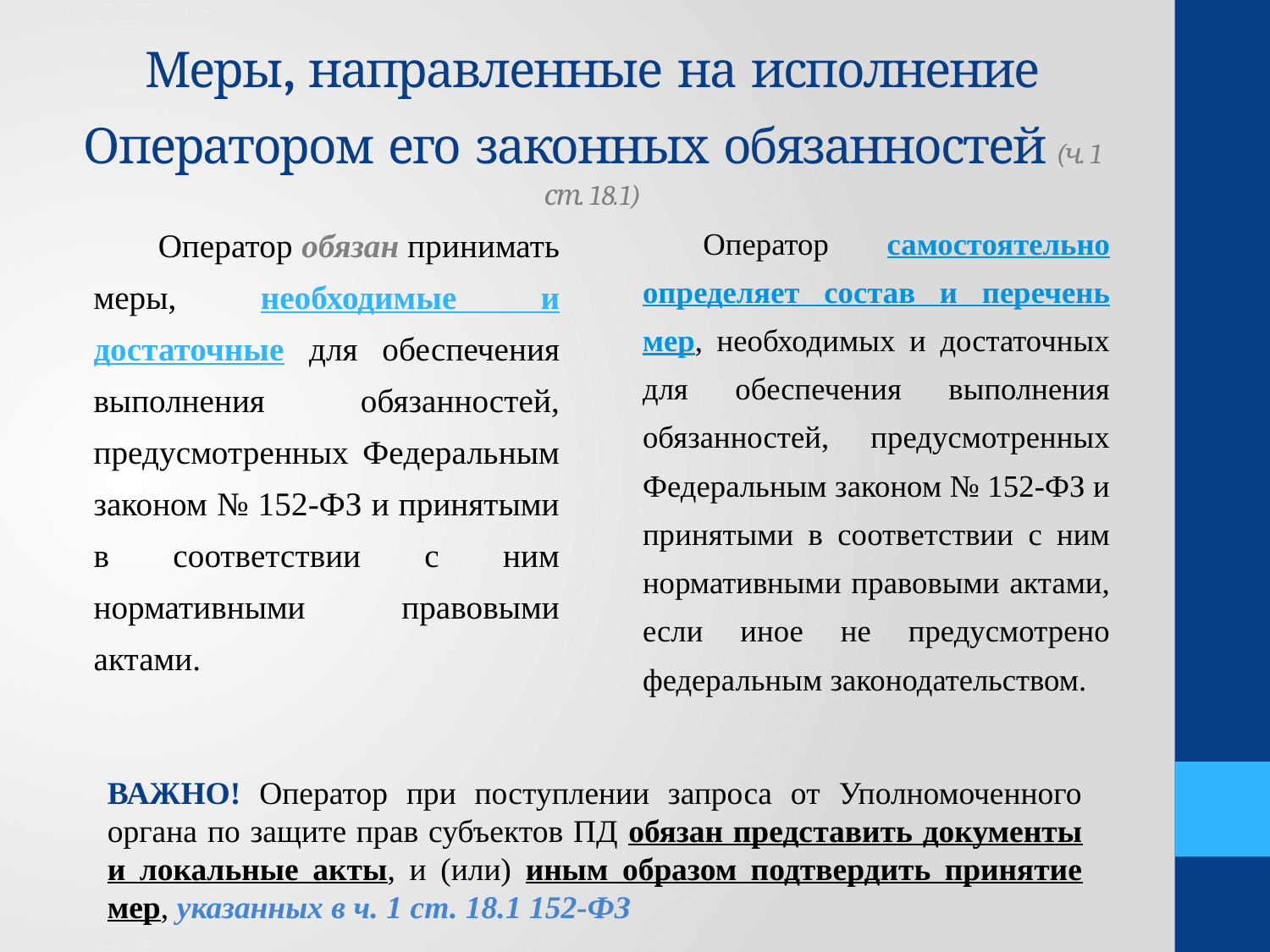

# Меры, направленные на исполнение Оператором его законных обязанностей (ч. 1 ст. 18.1)
Оператор обязан принимать меры, необходимые и достаточные для обеспечения выполнения обязанностей, предусмотренных Федеральным законом № 152-ФЗ и принятыми в соответствии с ним нормативными правовыми актами.
Оператор самостоятельно определяет состав и перечень мер, необходимых и достаточных для обеспечения выполнения обязанностей, предусмотренных Федеральным законом № 152-ФЗ и принятыми в соответствии с ним нормативными правовыми актами, если иное не предусмотрено федеральным законодательством.

ВАЖНО! Оператор при поступлении запроса от Уполномоченного органа по защите прав субъектов ПД обязан представить документы и локальные акты, и (или) иным образом подтвердить принятие мер, указанных в ч. 1 ст. 18.1 152-ФЗ